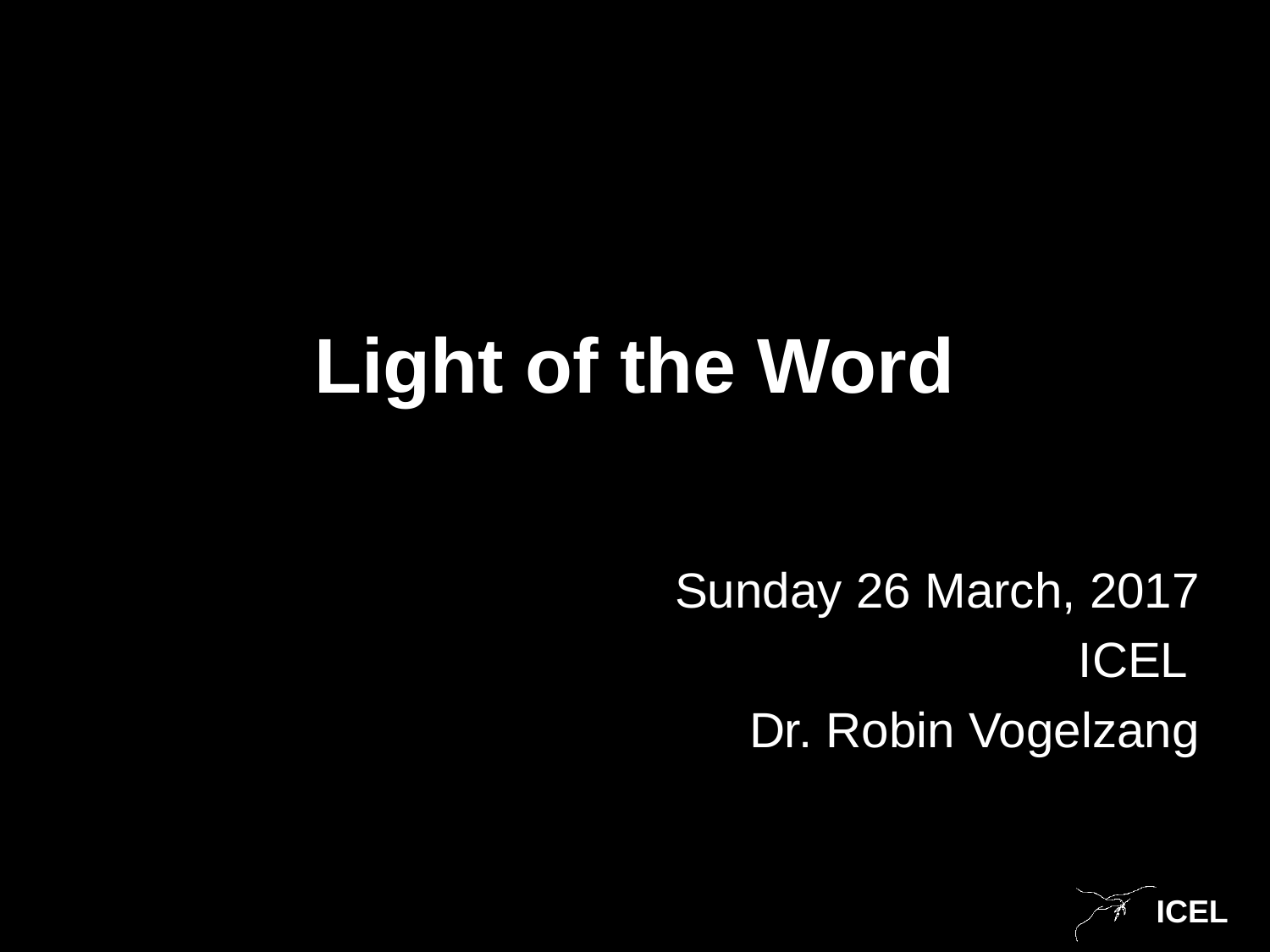

#
Light of the Word

Sunday 26 March, 2017
ICEL
Dr. Robin Vogelzang